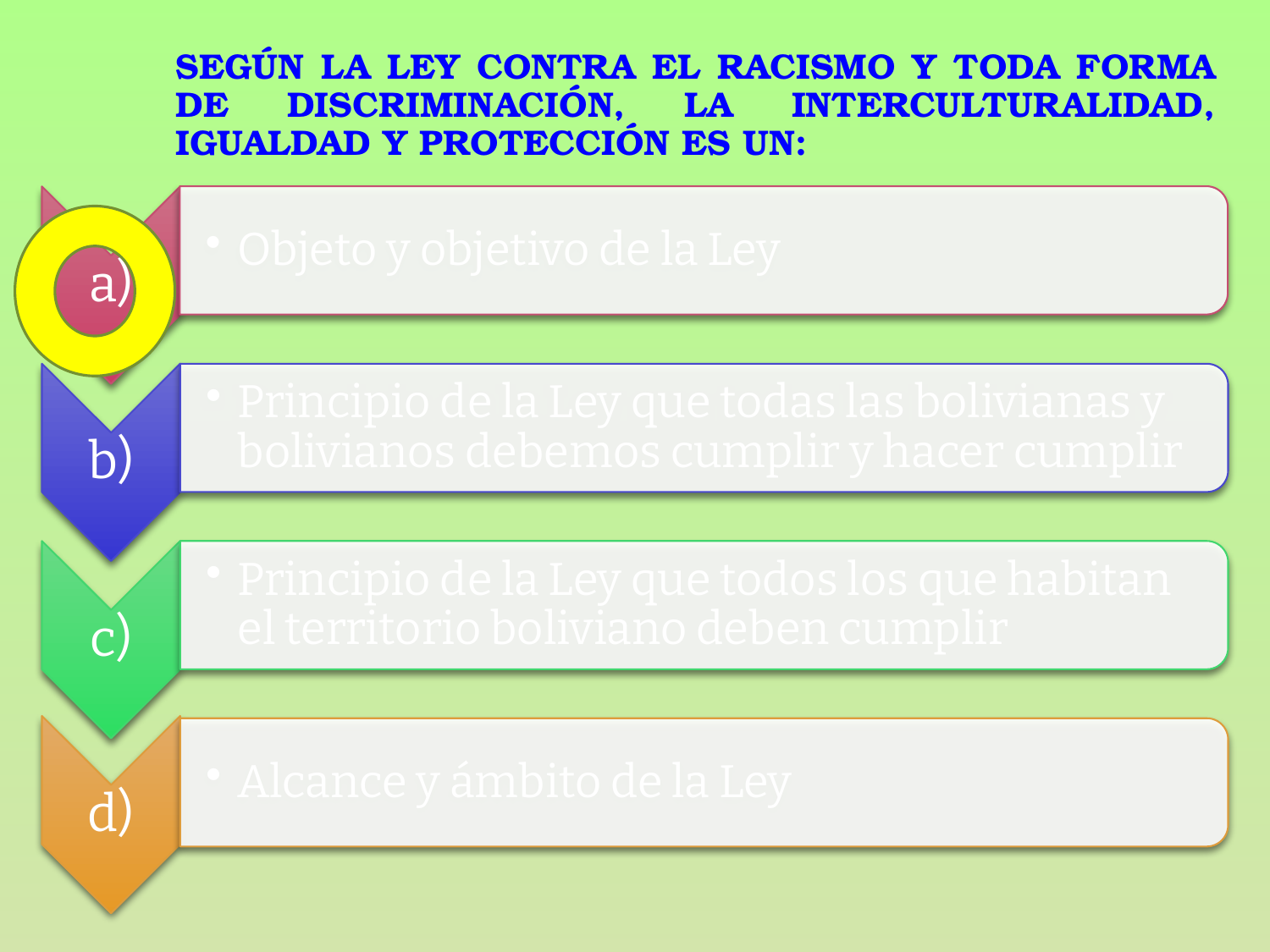

# Según la ley contra el racismo y toda forma de discriminación, la interculturalidad, igualdad y protección es un:
a)
Objeto y objetivo de la Ley
b)
Principio de la Ley que todas las bolivianas y bolivianos debemos cumplir y hacer cumplir
c)
Principio de la Ley que todos los que habitan el territorio boliviano deben cumplir
d)
Alcance y ámbito de la Ley